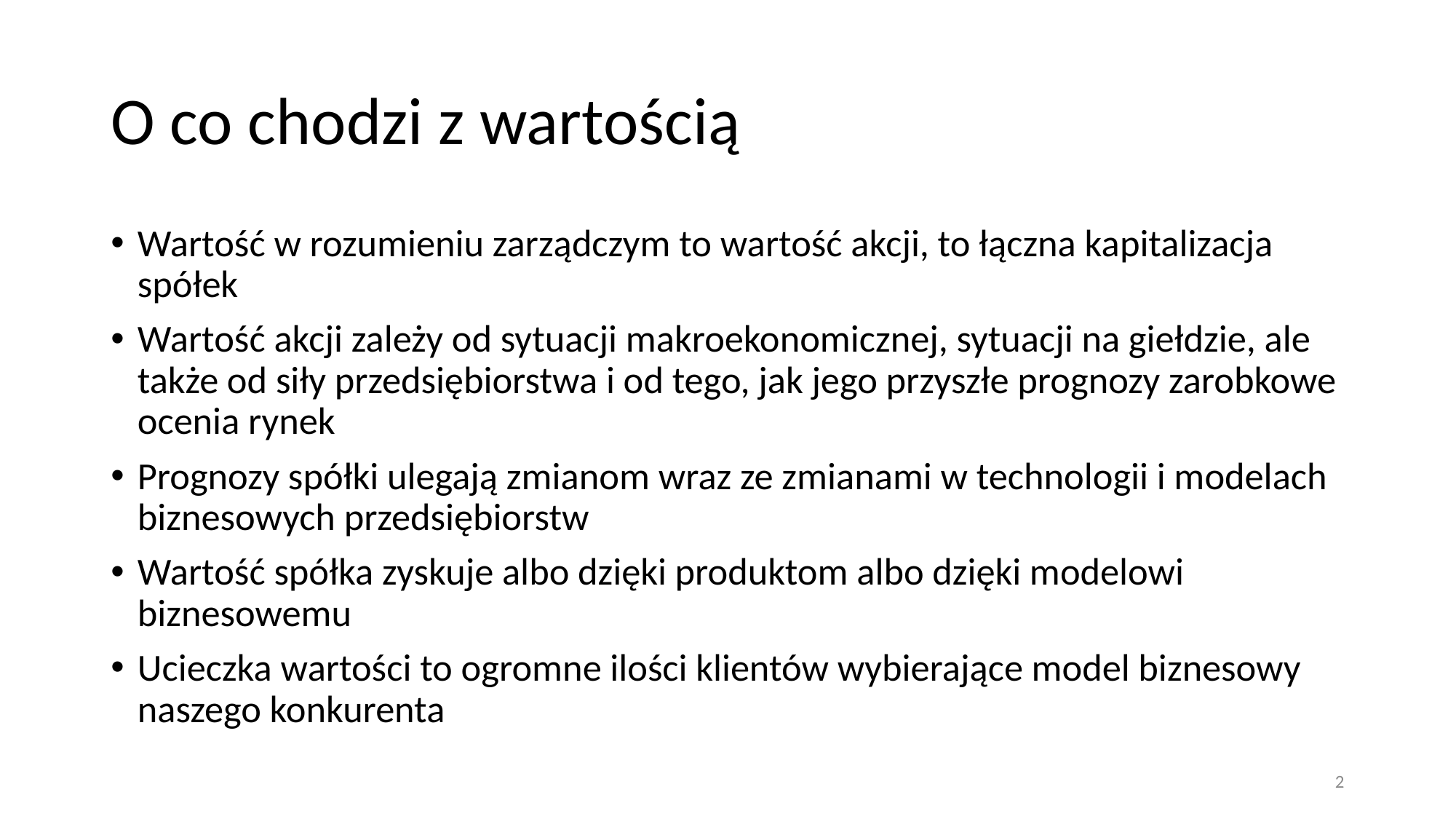

# O co chodzi z wartością
Wartość w rozumieniu zarządczym to wartość akcji, to łączna kapitalizacja spółek
Wartość akcji zależy od sytuacji makroekonomicznej, sytuacji na giełdzie, ale także od siły przedsiębiorstwa i od tego, jak jego przyszłe prognozy zarobkowe ocenia rynek
Prognozy spółki ulegają zmianom wraz ze zmianami w technologii i modelach biznesowych przedsiębiorstw
Wartość spółka zyskuje albo dzięki produktom albo dzięki modelowi biznesowemu
Ucieczka wartości to ogromne ilości klientów wybierające model biznesowy naszego konkurenta
2